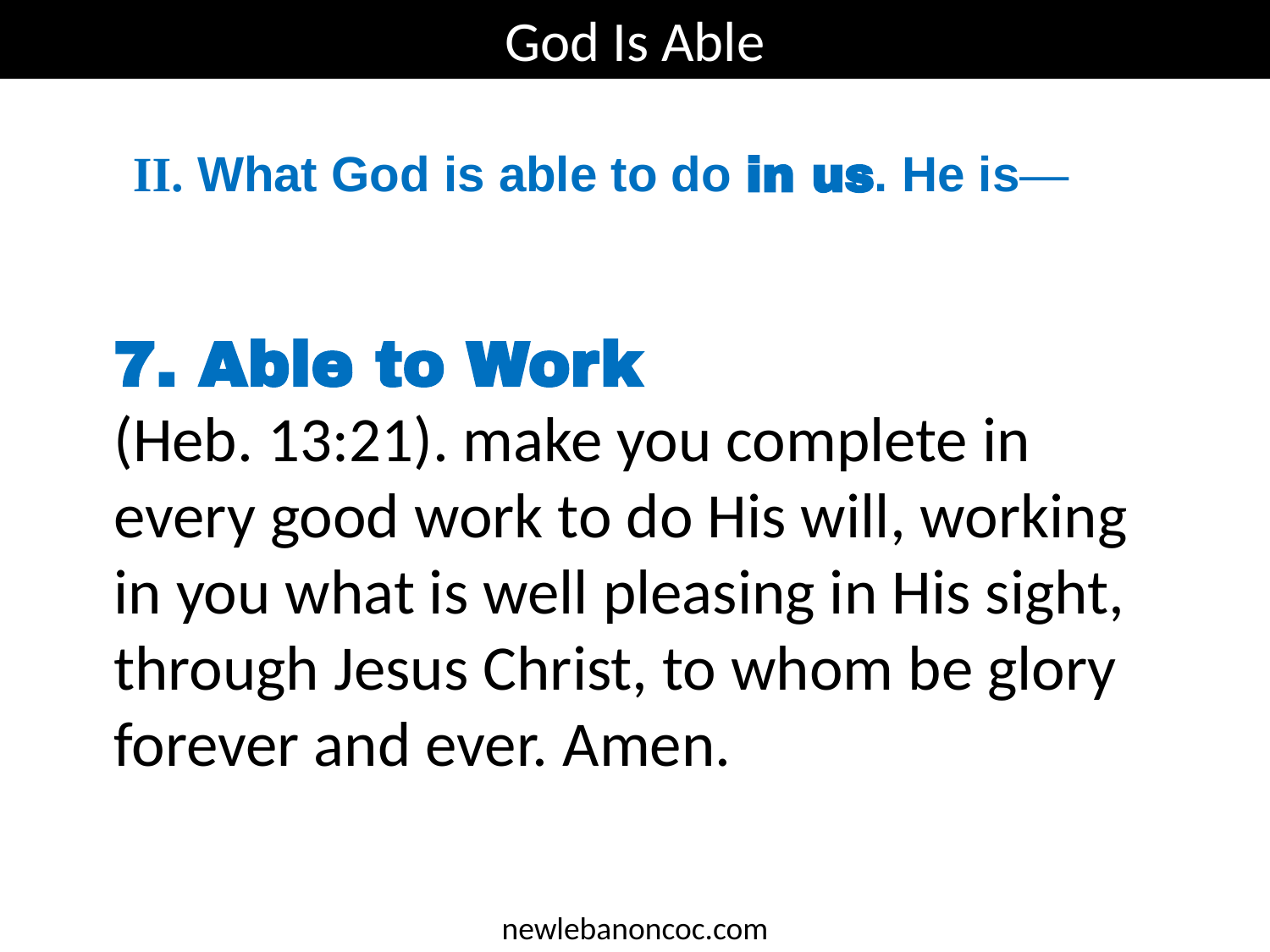

God Is Able
II. What God is able to do in us. He is—
7. Able to Work
(Heb. 13:21). make you complete in every good work to do His will, working in you what is well pleasing in His sight, through Jesus Christ, to whom be glory forever and ever. Amen.
newlebanoncoc.com